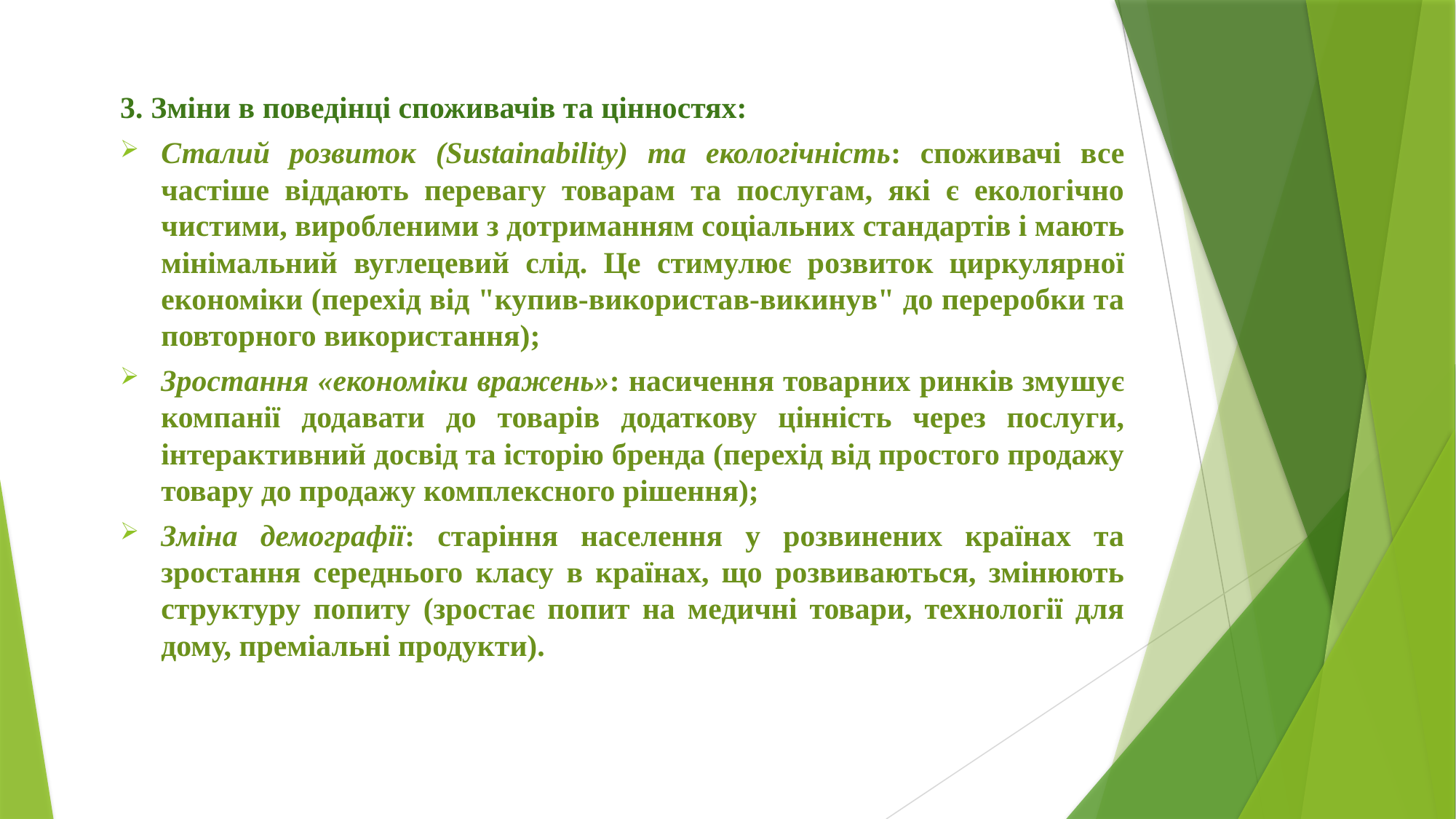

3. Зміни в поведінці споживачів та цінностях:
Сталий розвиток (Sustainability) та екологічність: споживачі все частіше віддають перевагу товарам та послугам, які є екологічно чистими, виробленими з дотриманням соціальних стандартів і мають мінімальний вуглецевий слід. Це стимулює розвиток циркулярної економіки (перехід від "купив-використав-викинув" до переробки та повторного використання);
Зростання «економіки вражень»: насичення товарних ринків змушує компанії додавати до товарів додаткову цінність через послуги, інтерактивний досвід та історію бренда (перехід від простого продажу товару до продажу комплексного рішення);
Зміна демографії: старіння населення у розвинених країнах та зростання середнього класу в країнах, що розвиваються, змінюють структуру попиту (зростає попит на медичні товари, технології для дому, преміальні продукти).